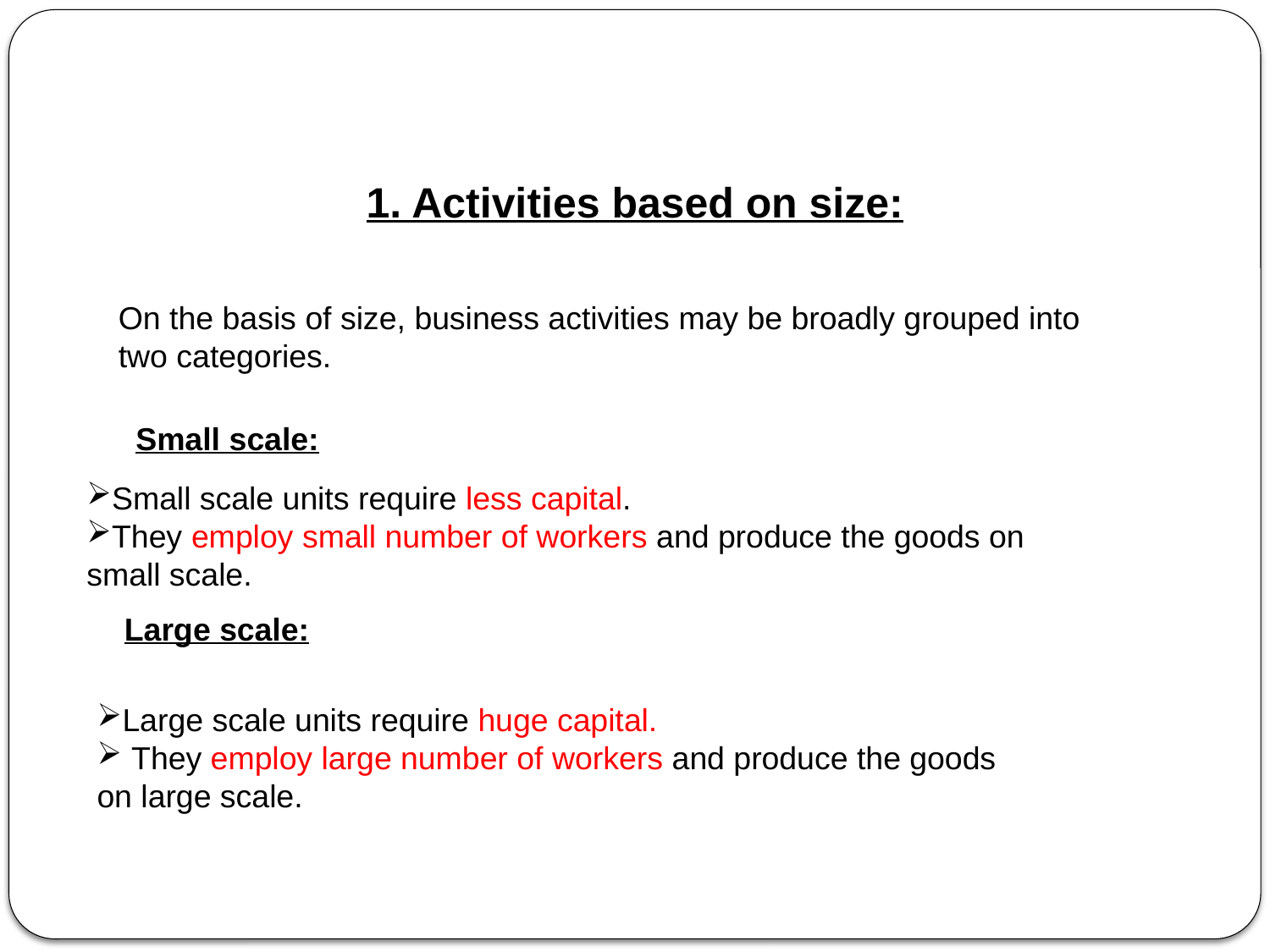

1. Activities based on size:

On the basis of size, business activities may be broadly grouped into two categories.
Small scale:

Small scale units require less capital.
They employ small number of workers and produce the goods on small scale.
Large scale:

Large scale units require huge capital.
 They employ large number of workers and produce the goods on large scale.